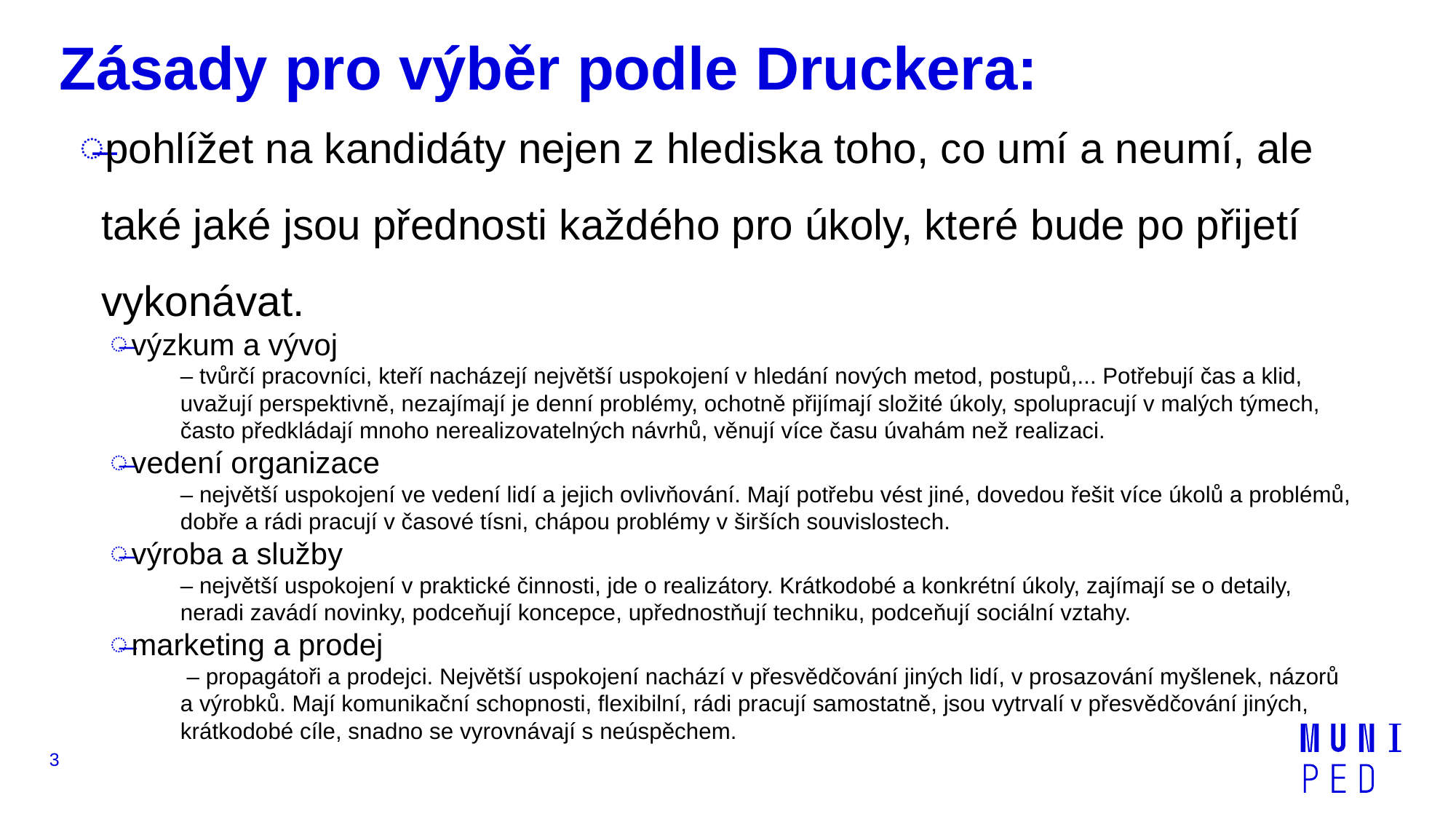

# Zásady pro výběr podle Druckera:
pohlížet na kandidáty nejen z hlediska toho, co umí a neumí, ale také jaké jsou přednosti každého pro úkoly, které bude po přijetí vykonávat.
výzkum a vývoj
– tvůrčí pracovníci, kteří nacházejí největší uspokojení v hledání nových metod, postupů,... Potřebují čas a klid, uvažují perspektivně, nezajímají je denní problémy, ochotně přijímají složité úkoly, spolupracují v malých týmech, často předkládají mnoho nerealizovatelných návrhů, věnují více času úvahám než realizaci.
vedení organizace
– největší uspokojení ve vedení lidí a jejich ovlivňování. Mají potřebu vést jiné, dovedou řešit více úkolů a problémů, dobře a rádi pracují v časové tísni, chápou problémy v širších souvislostech.
výroba a služby
– největší uspokojení v praktické činnosti, jde o realizátory. Krátkodobé a konkrétní úkoly, zajímají se o detaily, neradi zavádí novinky, podceňují koncepce, upřednostňují techniku, podceňují sociální vztahy.
marketing a prodej
 – propagátoři a prodejci. Největší uspokojení nachází v přesvědčování jiných lidí, v prosazování myšlenek, názorů a výrobků. Mají komunikační schopnosti, flexibilní, rádi pracují samostatně, jsou vytrvalí v přesvědčování jiných, krátkodobé cíle, snadno se vyrovnávají s neúspěchem.

3